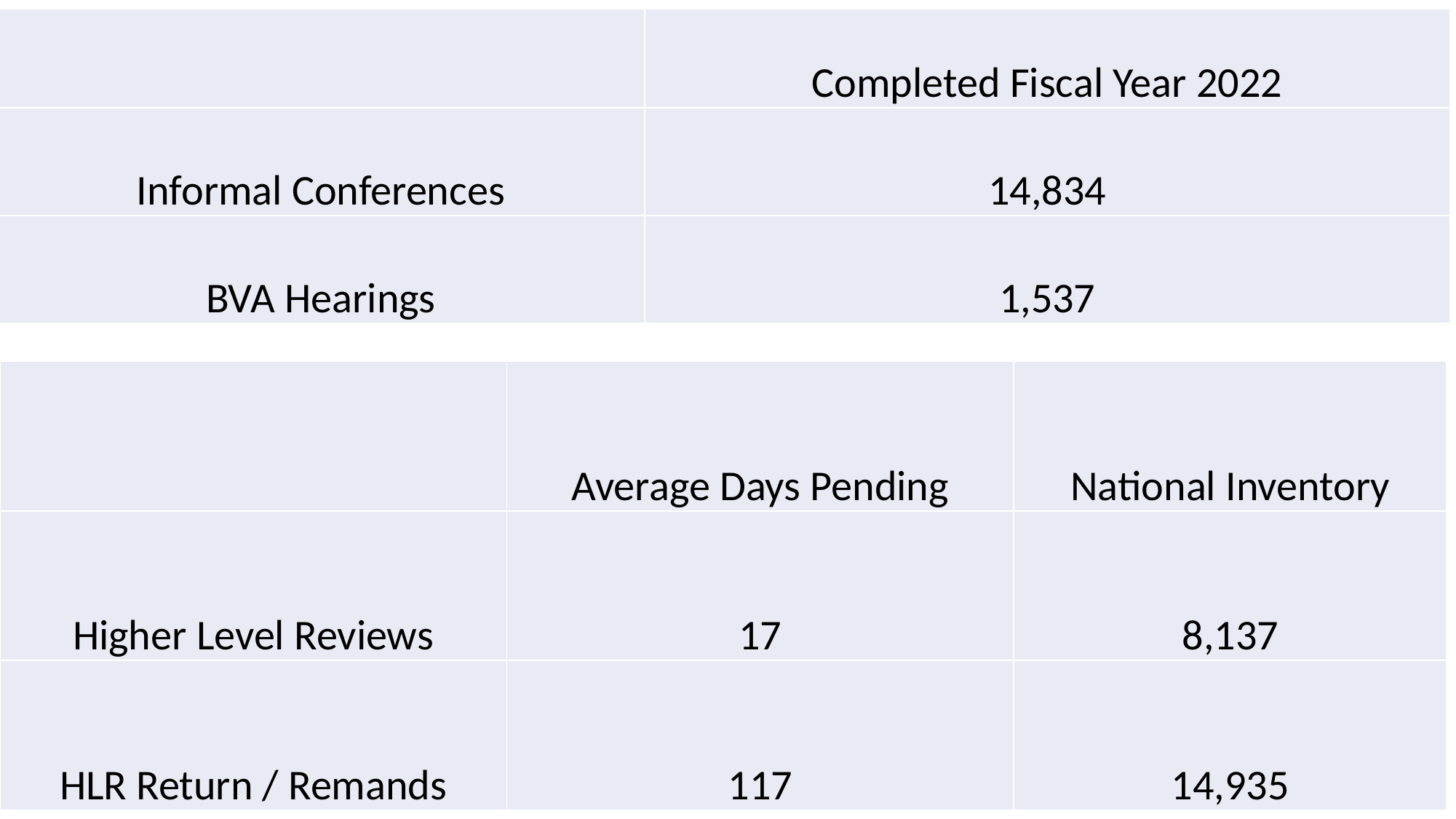

|  | Completed Fiscal Year 2022 |
| --- | --- |
| Informal Conferences | 14,834 |
| BVA Hearings | 1,537 |
DROC (AMA Metrics)
|  | Average Days Pending | National Inventory |
| --- | --- | --- |
| Higher Level Reviews | 17 | 8,137 |
| HLR Return / Remands | 117 | 14,935 |